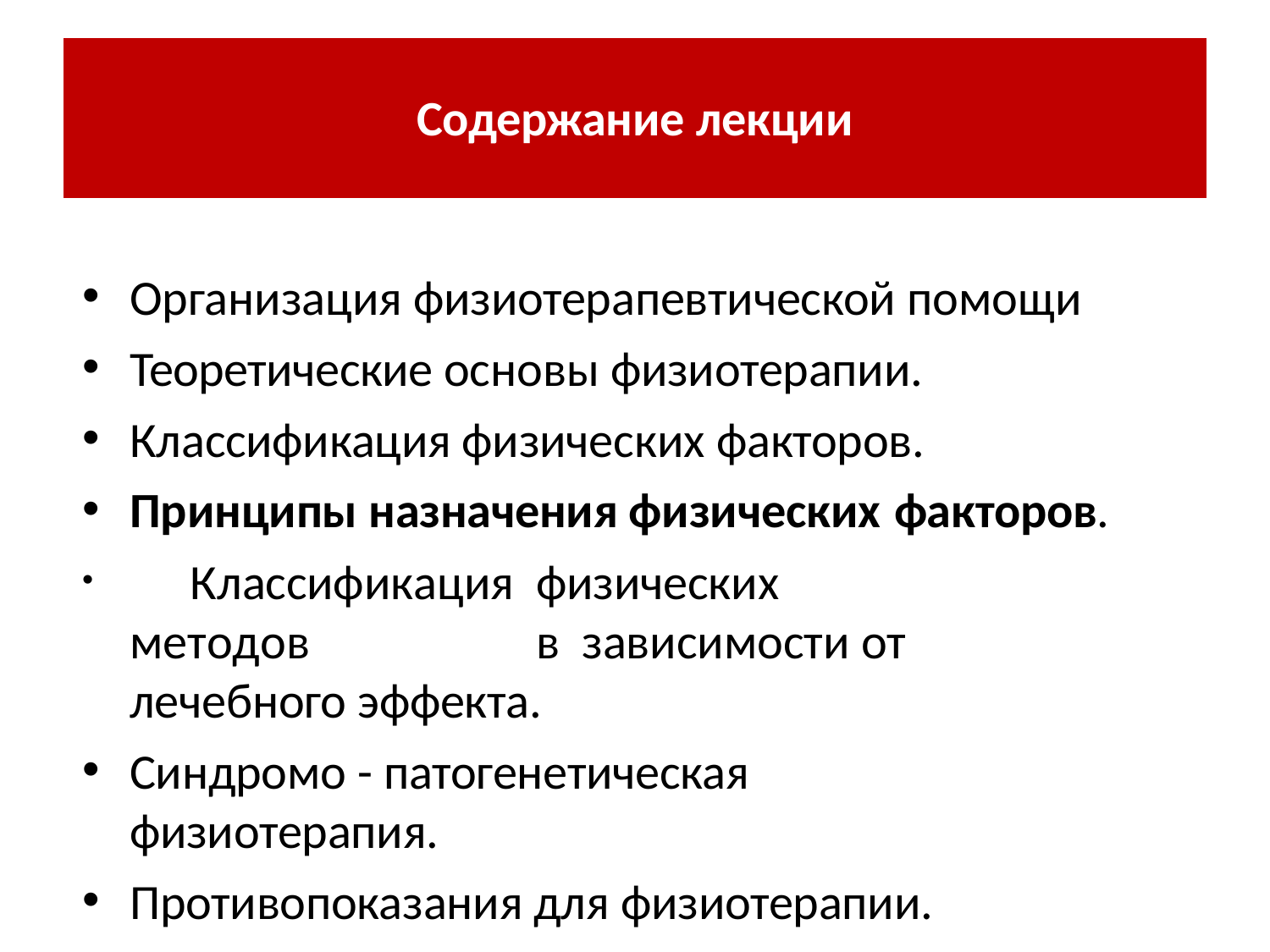

# Содержание лекции
Организация физиотерапевтической помощи
Теоретические основы физиотерапии.
Классификация физических факторов.
Принципы назначения физических факторов.
	Классификация	физических методов	в  зависимости от лечебного эффекта.
Синдромо - патогенетическая физиотерапия.
Противопоказания для физиотерапии.